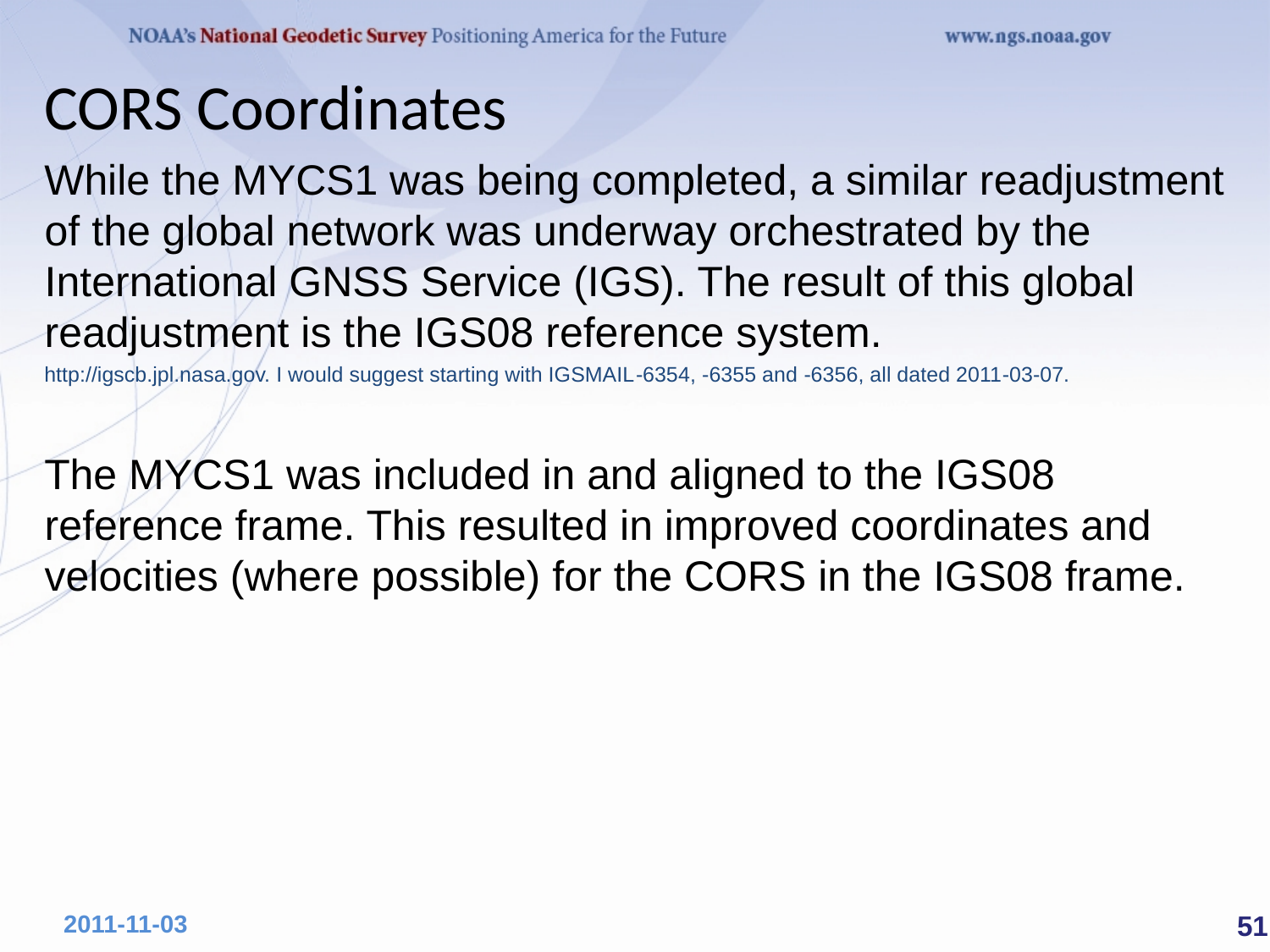

# CORS Coordinates
While the MYCS1 was being completed, a similar readjustment of the global network was underway orchestrated by the International GNSS Service (IGS). The result of this global readjustment is the IGS08 reference system.
http://igscb.jpl.nasa.gov. I would suggest starting with IGSMAIL‐6354, ‐6355 and ‐6356, all dated 2011‐03‐07.

The MYCS1 was included in and aligned to the IGS08 reference frame. This resulted in improved coordinates and velocities (where possible) for the CORS in the IGS08 frame.

 51

2011-11-03